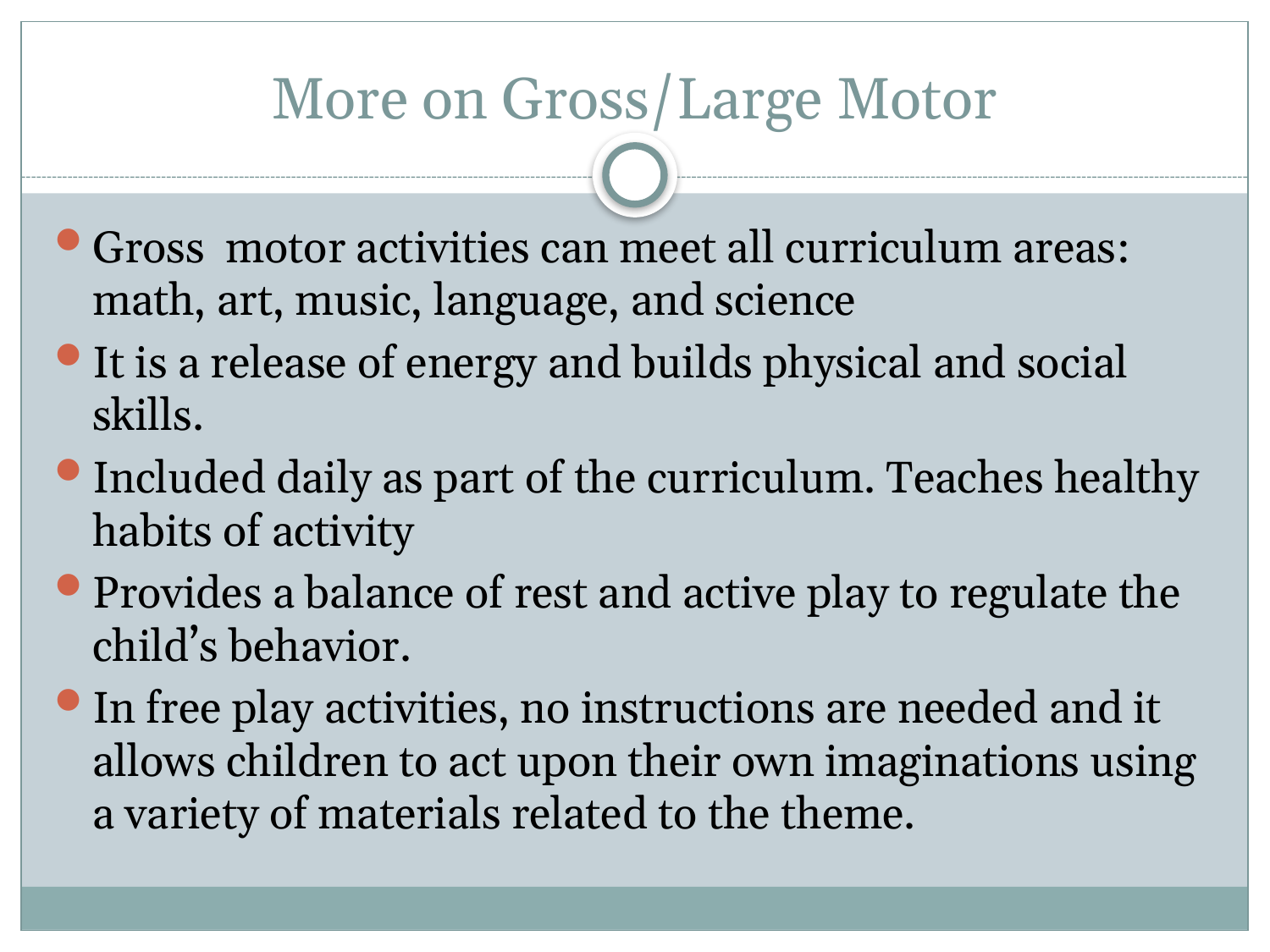

# More on Gross/Large Motor
Gross  motor activities can meet all curriculum areas: math, art, music, language, and science
It is a release of energy and builds physical and social skills.
Included daily as part of the curriculum. Teaches healthy habits of activity
Provides a balance of rest and active play to regulate the child’s behavior.
In free play activities, no instructions are needed and it allows children to act upon their own imaginations using a variety of materials related to the theme.